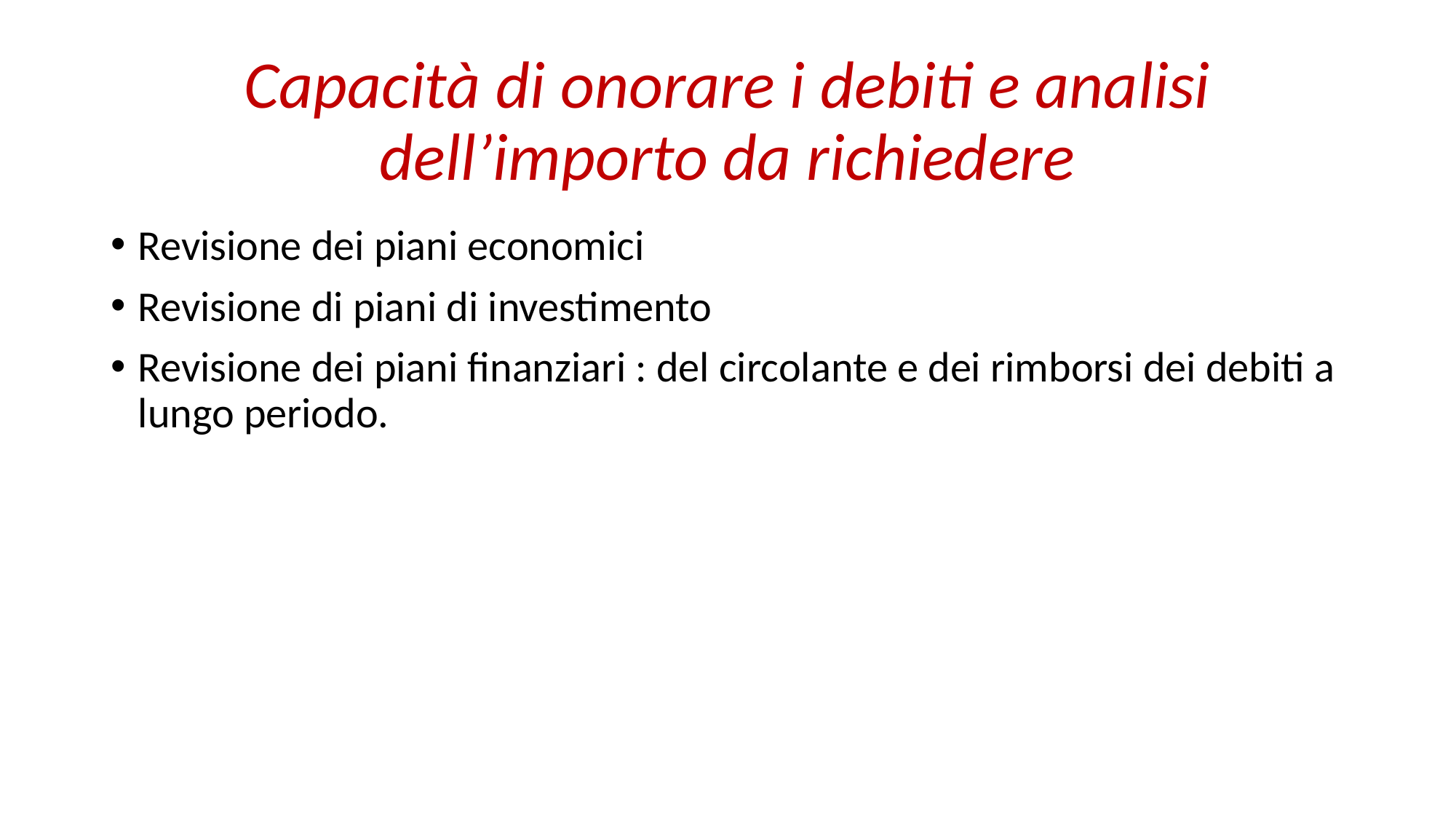

# Capacità di onorare i debiti e analisi dell’importo da richiedere
Revisione dei piani economici
Revisione di piani di investimento
Revisione dei piani finanziari : del circolante e dei rimborsi dei debiti a lungo periodo.